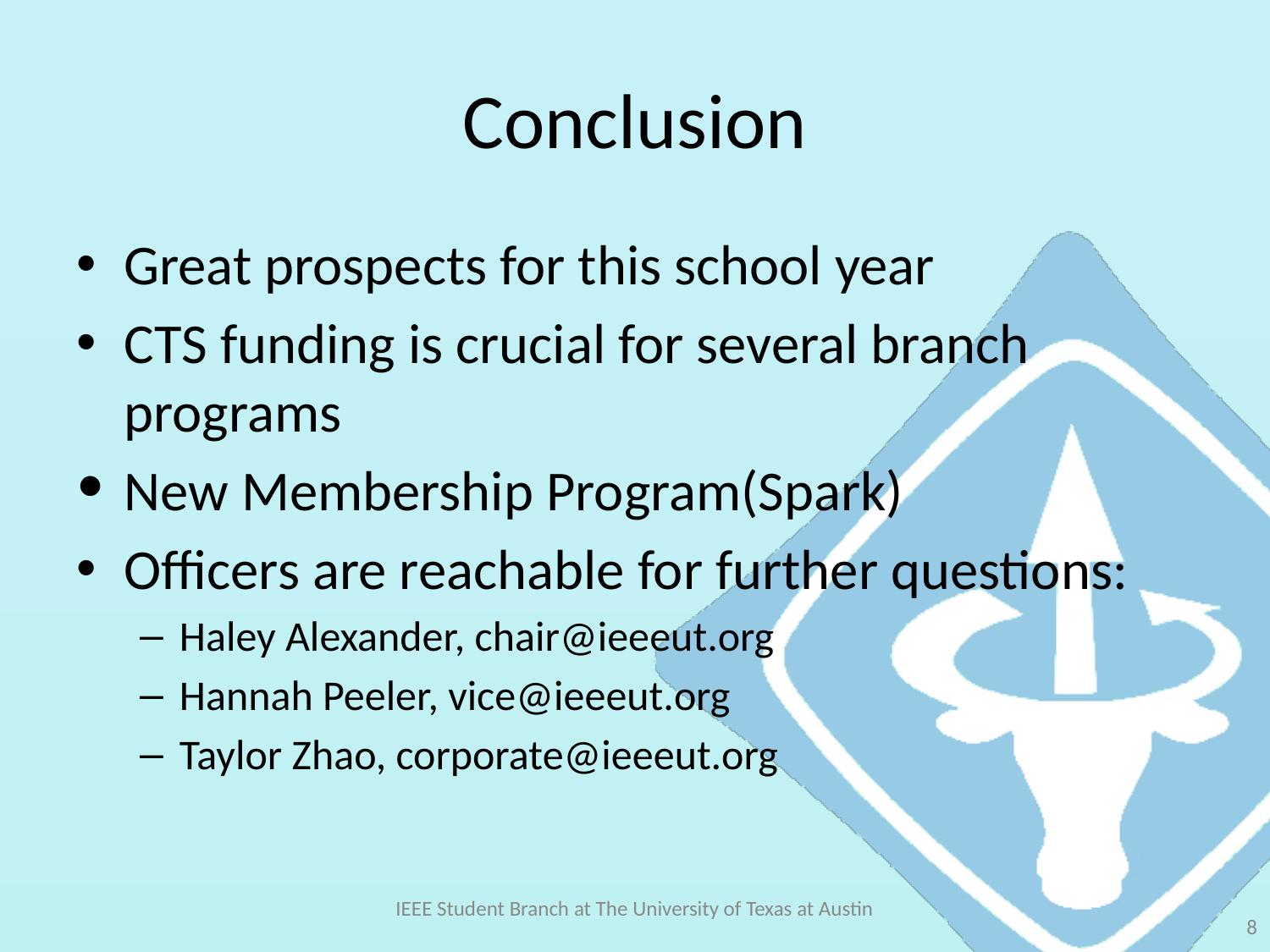

# Conclusion
Great prospects for this school year
CTS funding is crucial for several branch programs
New Membership Program(Spark)
Officers are reachable for further questions:
Haley Alexander, chair@ieeeut.org
Hannah Peeler, vice@ieeeut.org
Taylor Zhao, corporate@ieeeut.org
IEEE Student Branch at The University of Texas at Austin
8